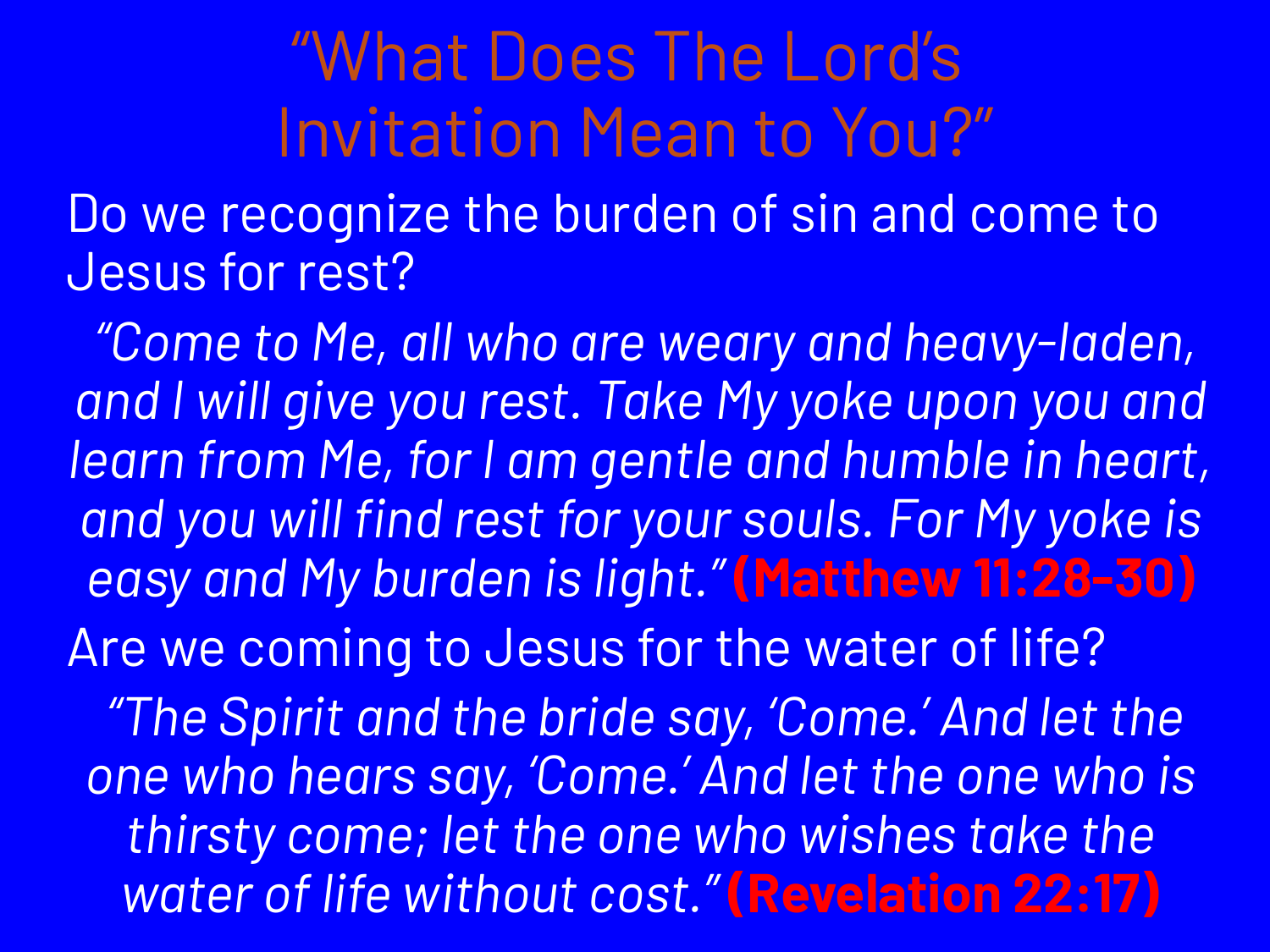

# “What Does The Lord’s Invitation Mean to You?”
Do we recognize the burden of sin and come to Jesus for rest?
 “Come to Me, all who are weary and heavy-laden, and I will give you rest. Take My yoke upon you and learn from Me, for I am gentle and humble in heart, and you will find rest for your souls. For My yoke is easy and My burden is light.” (Matthew 11:28-30)
Are we coming to Jesus for the water of life?
 “The Spirit and the bride say, ‘Come.’ And let the one who hears say, ‘Come.’ And let the one who is thirsty come; let the one who wishes take the water of life without cost.” (Revelation 22:17)